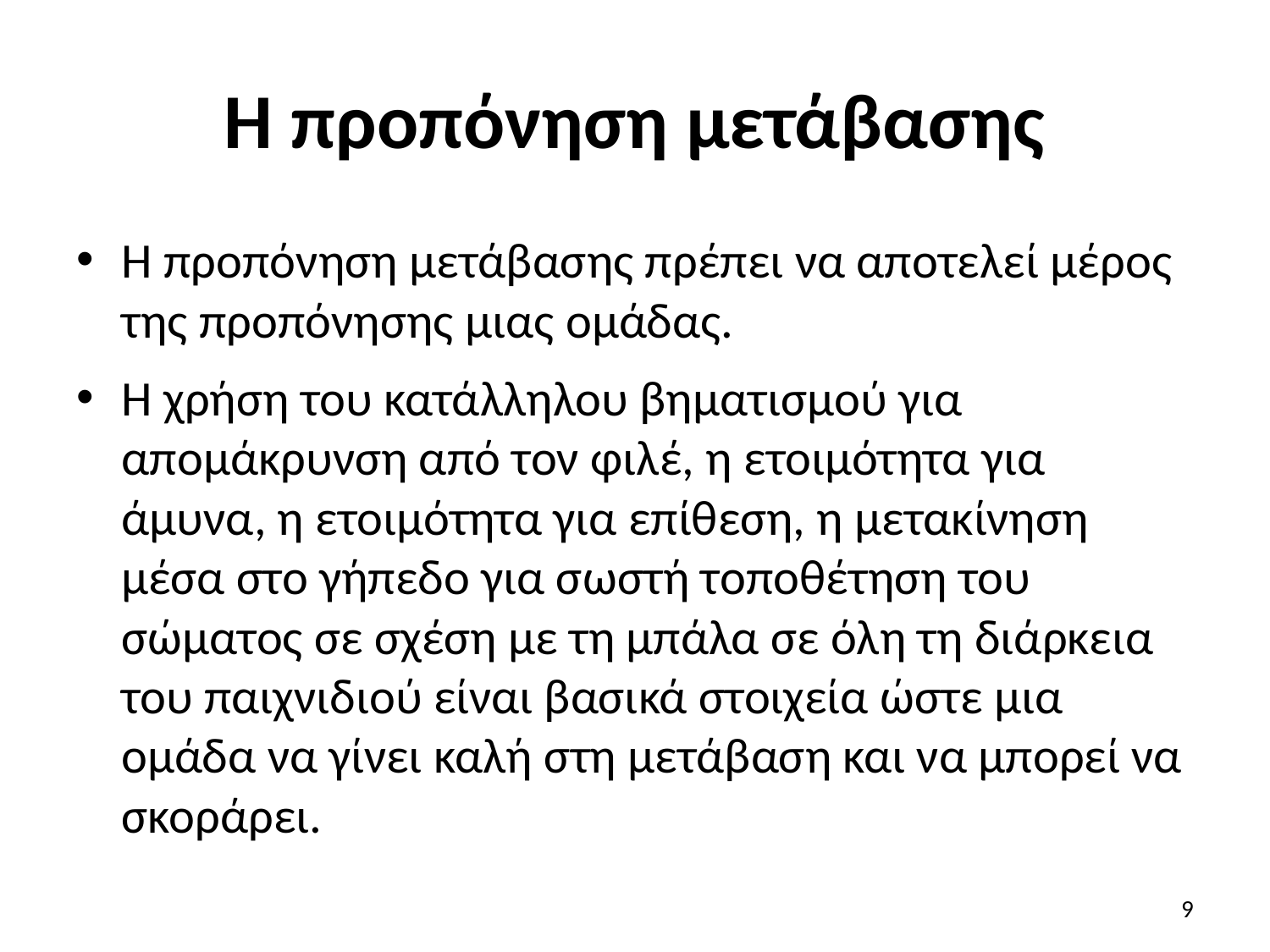

# Η προπόνηση μετάβασης
Η προπόνηση μετάβασης πρέπει να αποτελεί μέρος της προπόνησης μιας ομάδας.
Η χρήση του κατάλληλου βηματισμού για απομάκρυνση από τον φιλέ, η ετοιμότητα για άμυνα, η ετοιμότητα για επίθεση, η μετακίνηση μέσα στο γήπεδο για σωστή τοποθέτηση του σώματος σε σχέση με τη μπάλα σε όλη τη διάρκεια του παιχνιδιού είναι βασικά στοιχεία ώστε μια ομάδα να γίνει καλή στη μετάβαση και να μπορεί να σκοράρει.
9